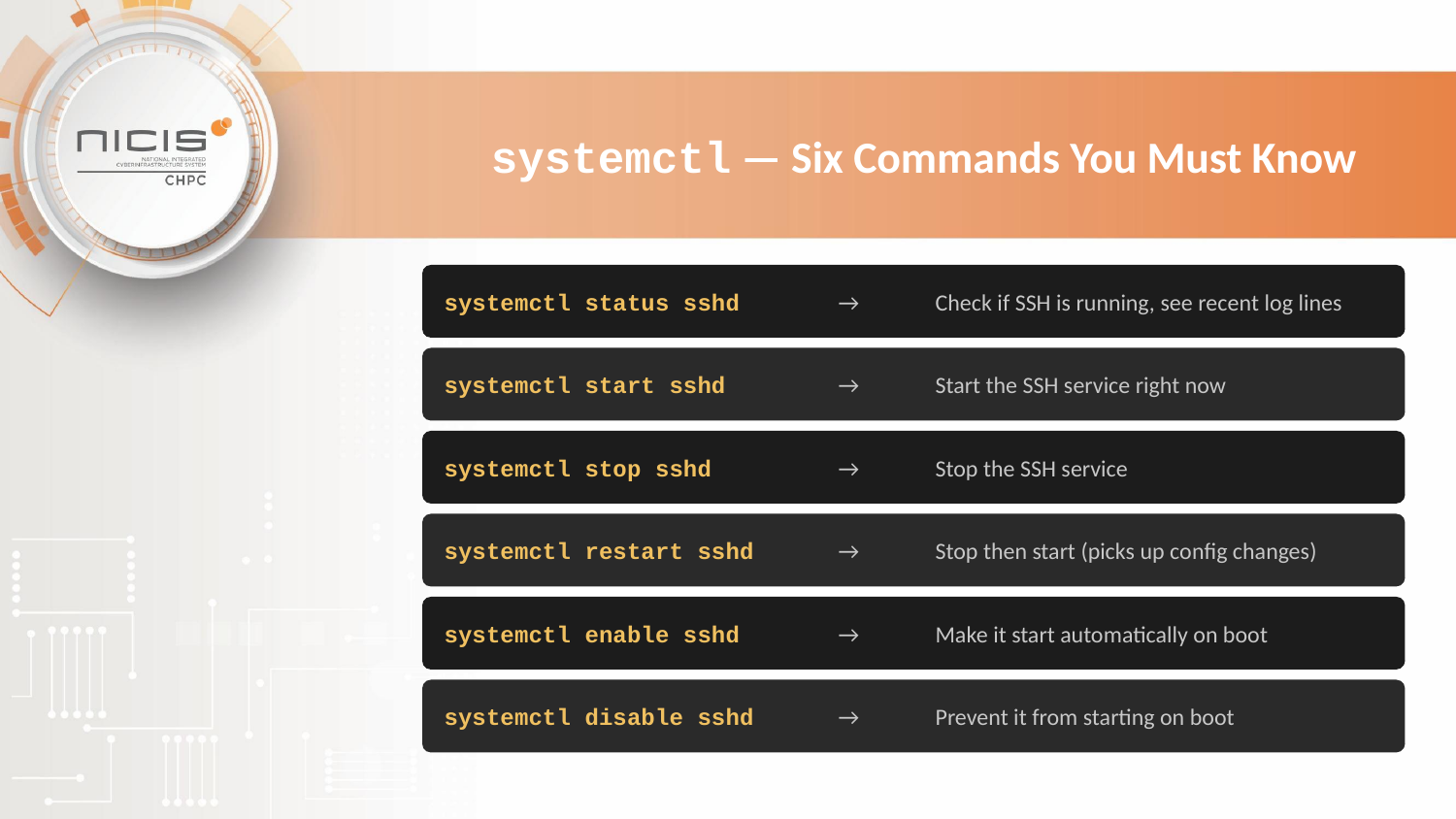

systemctl — Six Commands You Must Know

systemctl status sshd       →
  Check if SSH is running, see recent log lines

systemctl start sshd        →
  Start the SSH service right now

systemctl stop sshd         →
  Stop the SSH service

systemctl restart sshd      →
  Stop then start (picks up config changes)

systemctl enable sshd       →
  Make it start automatically on boot

systemctl disable sshd      →
  Prevent it from starting on boot